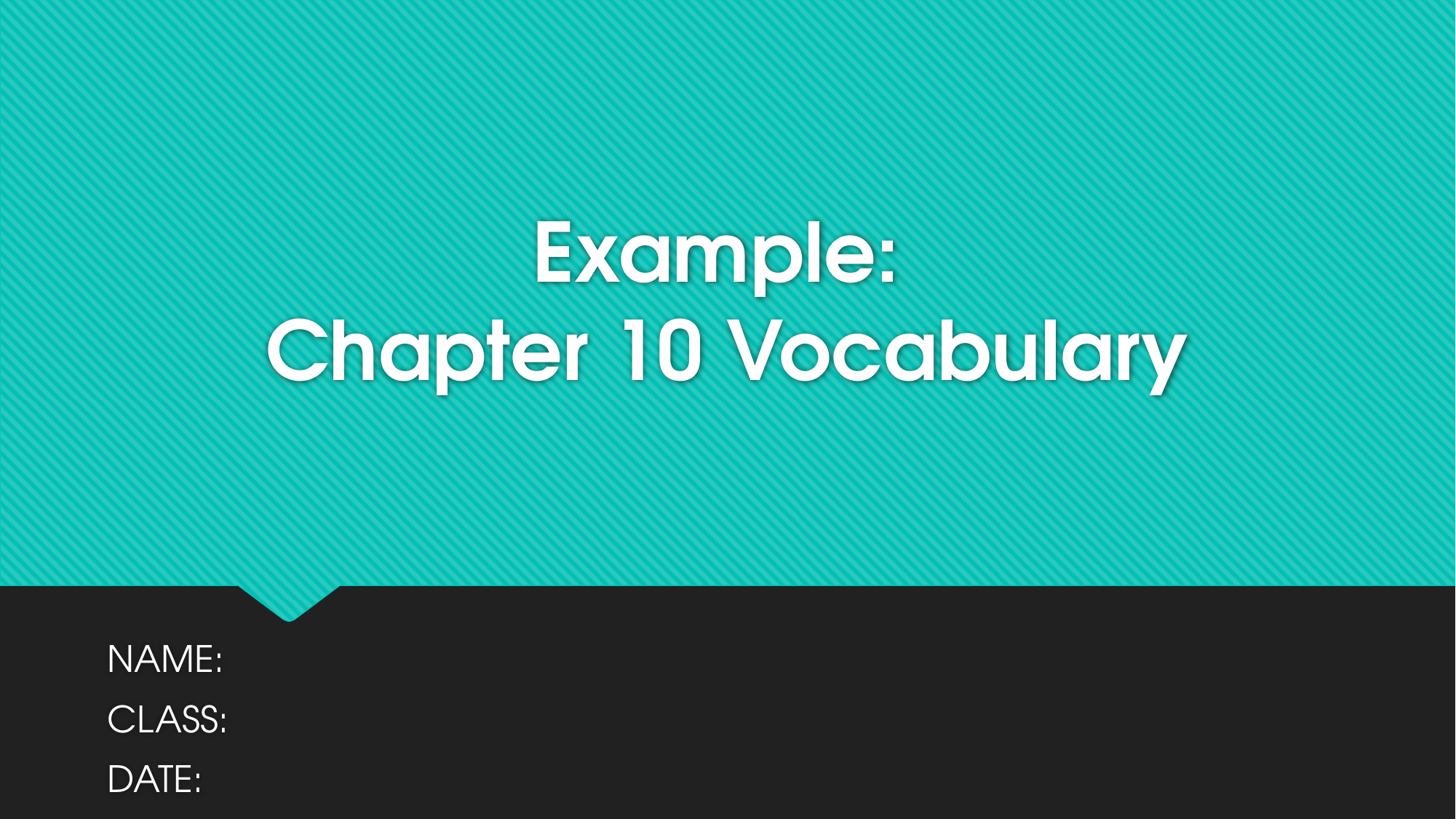

# Example: Chapter 10 Vocabulary
NAME:
CLASS:
DATE: